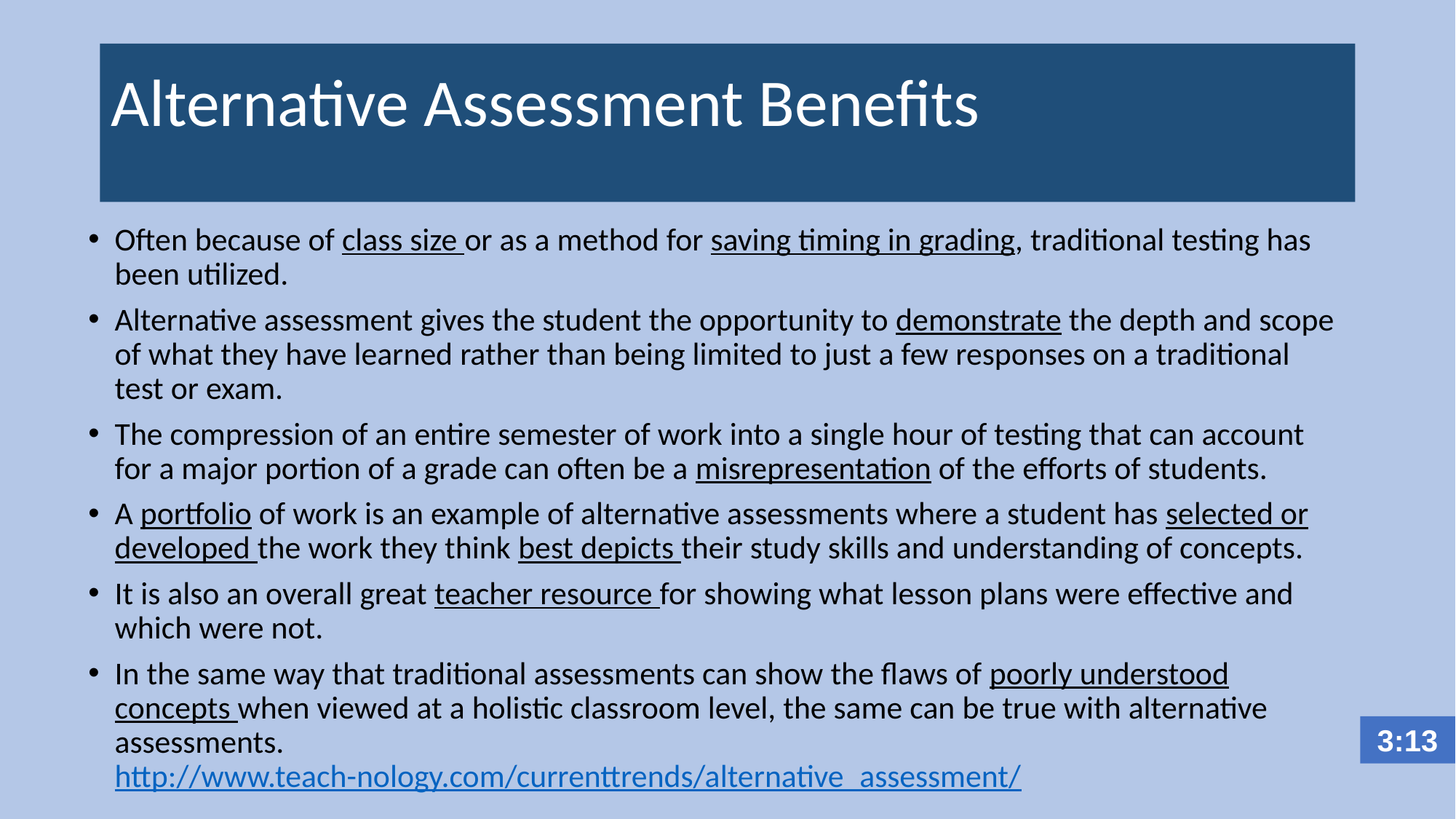

# Alternative Assessment Benefits
Often because of class size or as a method for saving timing in grading, traditional testing has been utilized.
Alternative assessment gives the student the opportunity to demonstrate the depth and scope of what they have learned rather than being limited to just a few responses on a traditional test or exam.
The compression of an entire semester of work into a single hour of testing that can account for a major portion of a grade can often be a misrepresentation of the efforts of students.
A portfolio of work is an example of alternative assessments where a student has selected or developed the work they think best depicts their study skills and understanding of concepts.
It is also an overall great teacher resource for showing what lesson plans were effective and which were not.
In the same way that traditional assessments can show the flaws of poorly understood concepts when viewed at a holistic classroom level, the same can be true with alternative assessments.
http://www.teach-nology.com/currenttrends/alternative_assessment/
3:13